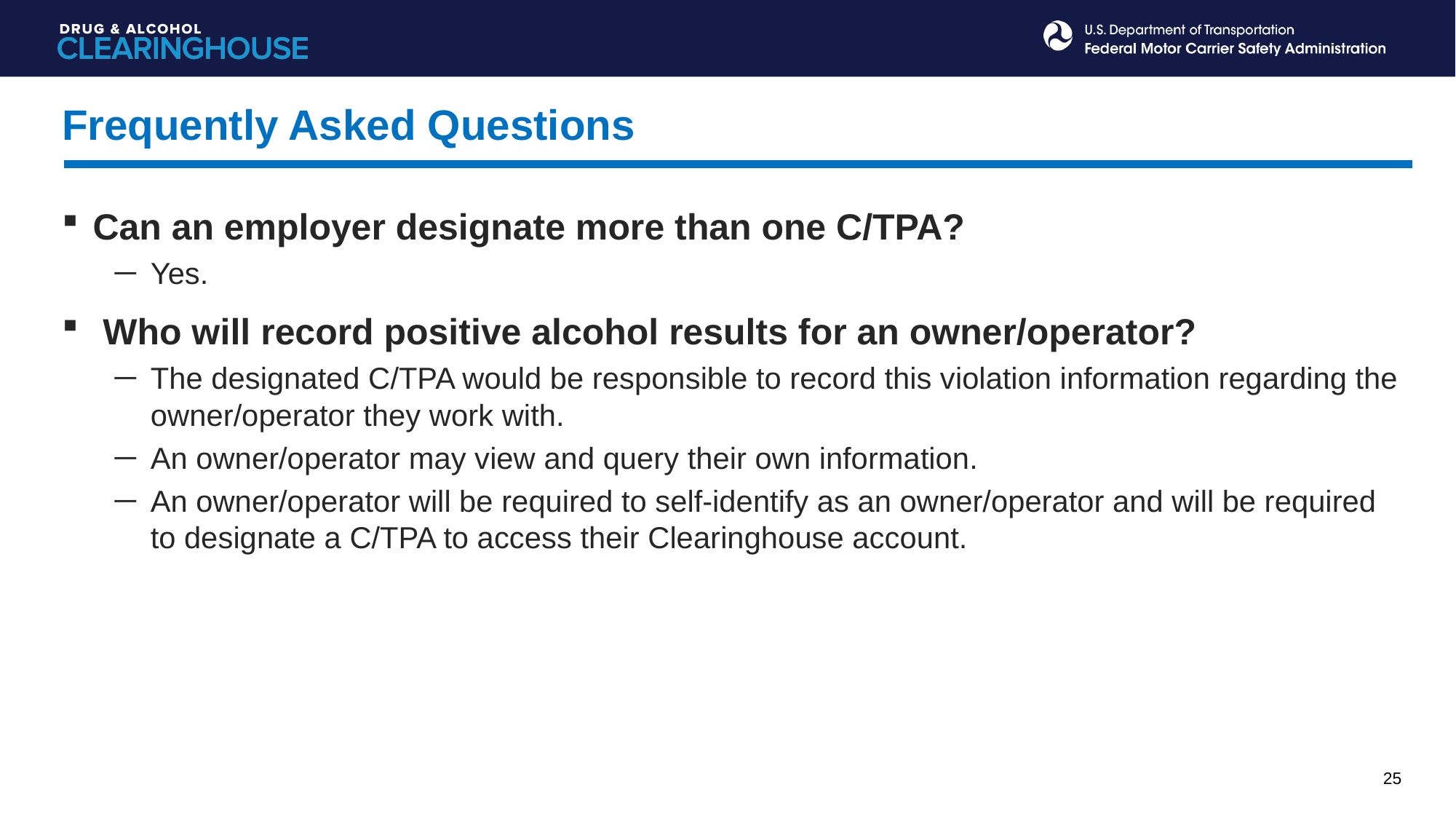

Frequently Asked Questions
Can an employer designate more than one C/TPA?
Yes.
 Who will record positive alcohol results for an owner/operator?
The designated C/TPA would be responsible to record this violation information regarding the owner/operator they work with.
An owner/operator may view and query their own information.
An owner/operator will be required to self-identify as an owner/operator and will be required to designate a C/TPA to access their Clearinghouse account.

25